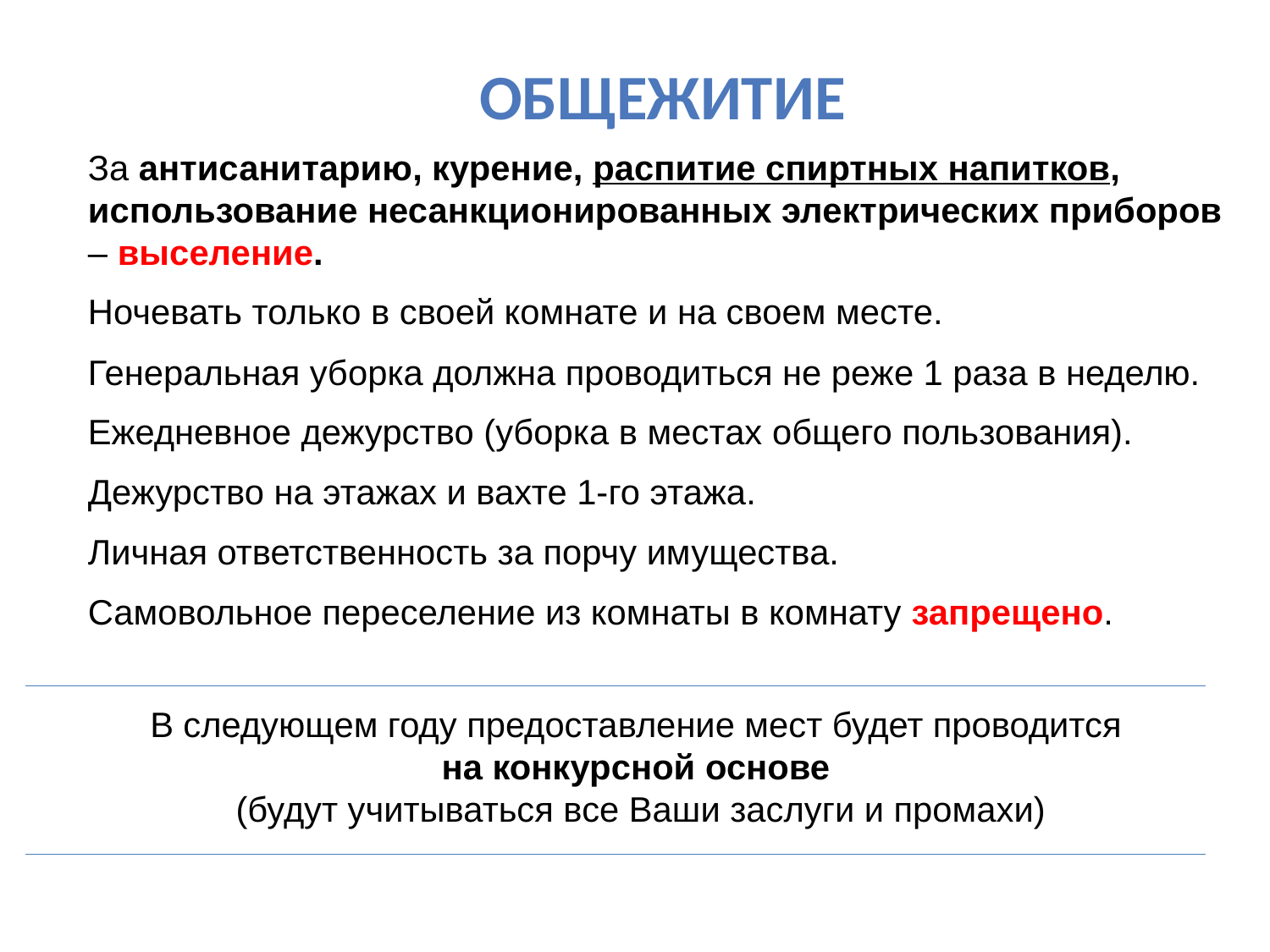

Общежитие
За антисанитарию, курение, распитие спиртных напитков, использование несанкционированных электрических приборов – выселение.
Ночевать только в своей комнате и на своем месте.
Генеральная уборка должна проводиться не реже 1 раза в неделю.
Ежедневное дежурство (уборка в местах общего пользования).
Дежурство на этажах и вахте 1-го этажа.
Личная ответственность за порчу имущества.
Самовольное переселение из комнаты в комнату запрещено.
В следующем году предоставление мест будет проводится
на конкурсной основе
(будут учитываться все Ваши заслуги и промахи)